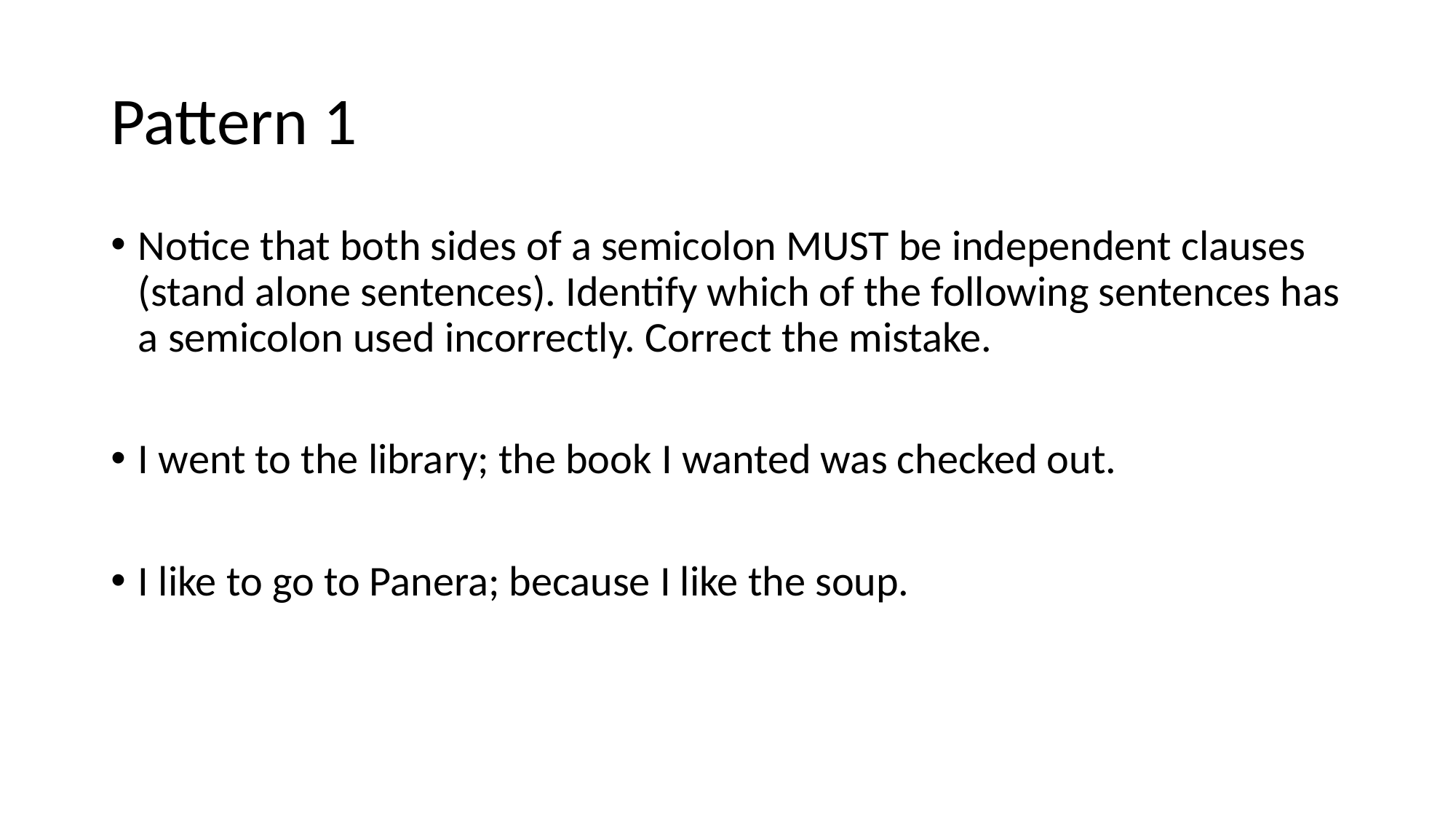

# Pattern 1
Notice that both sides of a semicolon MUST be independent clauses (stand alone sentences). Identify which of the following sentences has a semicolon used incorrectly. Correct the mistake.

I went to the library; the book I wanted was checked out.

I like to go to Panera; because I like the soup.